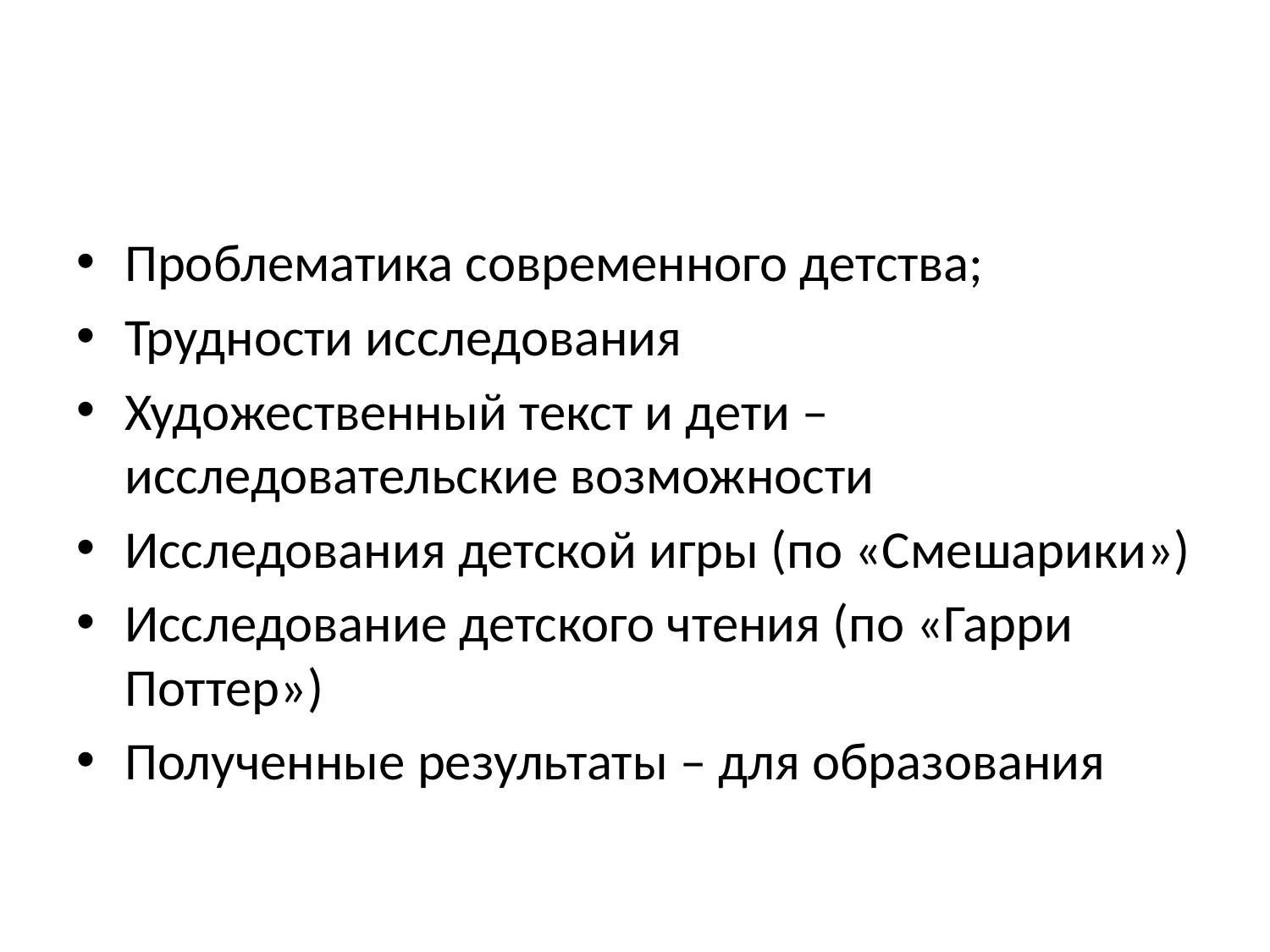

#
Проблематика современного детства;
Трудности исследования
Художественный текст и дети – исследовательские возможности
Исследования детской игры (по «Смешарики»)
Исследование детского чтения (по «Гарри Поттер»)
Полученные результаты – для образования